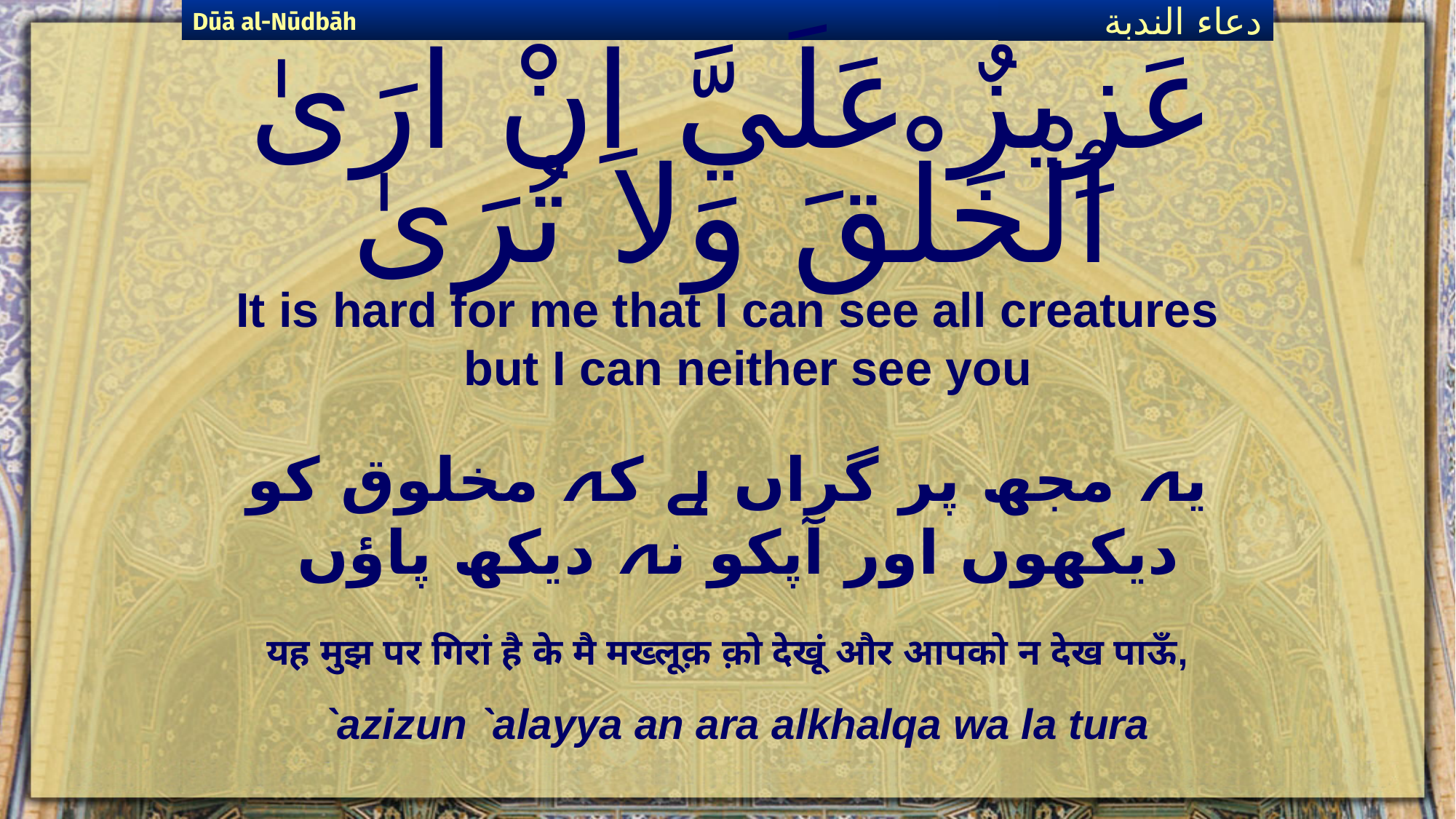

Dūā al-Nūdbāh
دعاء الندبة
# عَزِيزٌ عَلَيَّ انْ ارَىٰ ٱلْخَلْقَ وَلاَ تُرَىٰ
It is hard for me that I can see all creatures but I can neither see you
یہ مجھ پر گراں ہے کہ مخلوق کو دیکھوں اور آپکو نہ دیکھ پاؤں
यह मुझ पर गिरां है के मै मख्लूक़ क़ो देखूं और आपको न देख पाऊँ,
`azizun `alayya an ara alkhalqa wa la tura